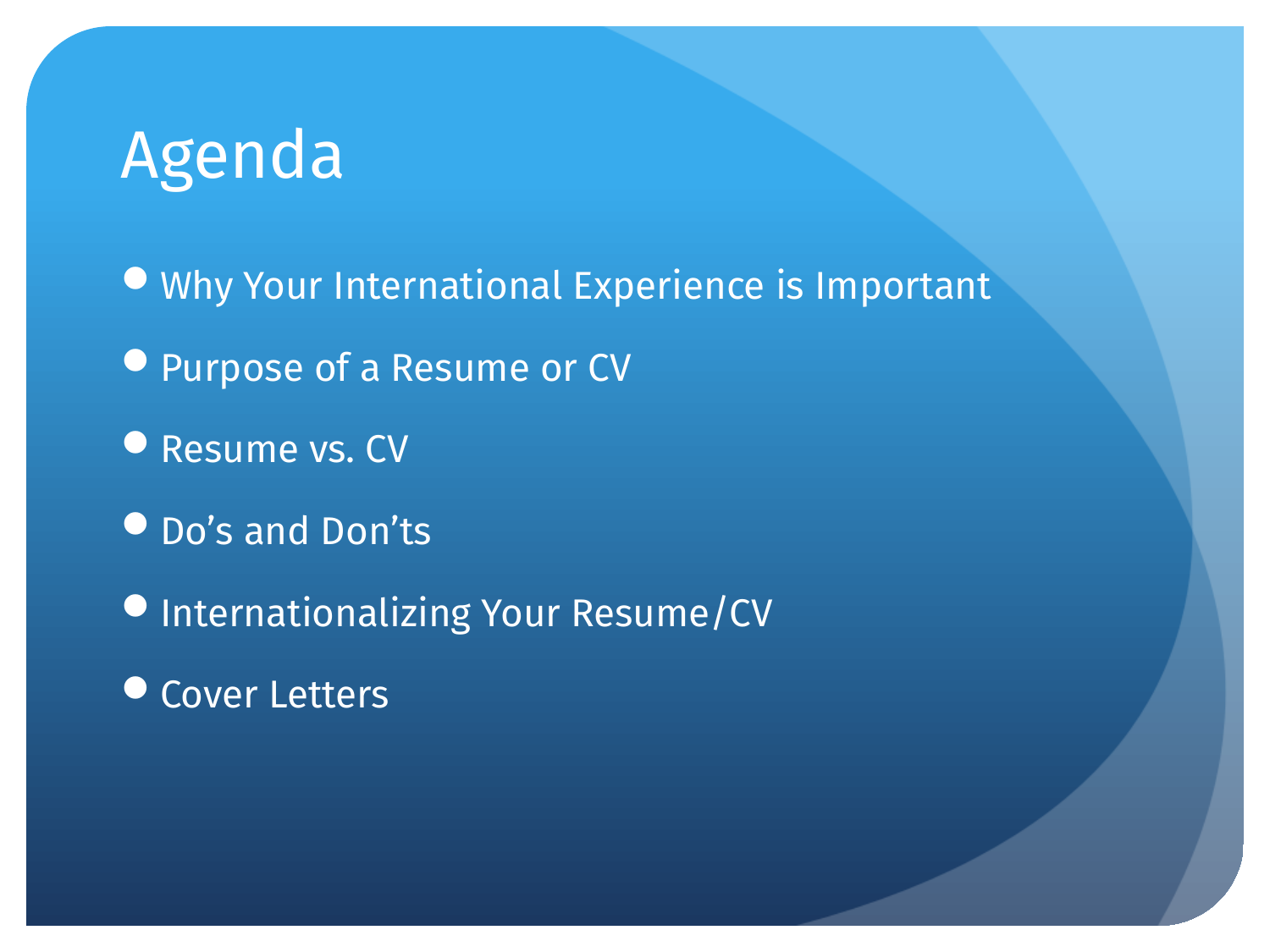

# Agenda
Why Your International Experience is Important
Purpose of a Resume or CV
Resume vs. CV
Do’s and Don’ts
Internationalizing Your Resume/CV
Cover Letters